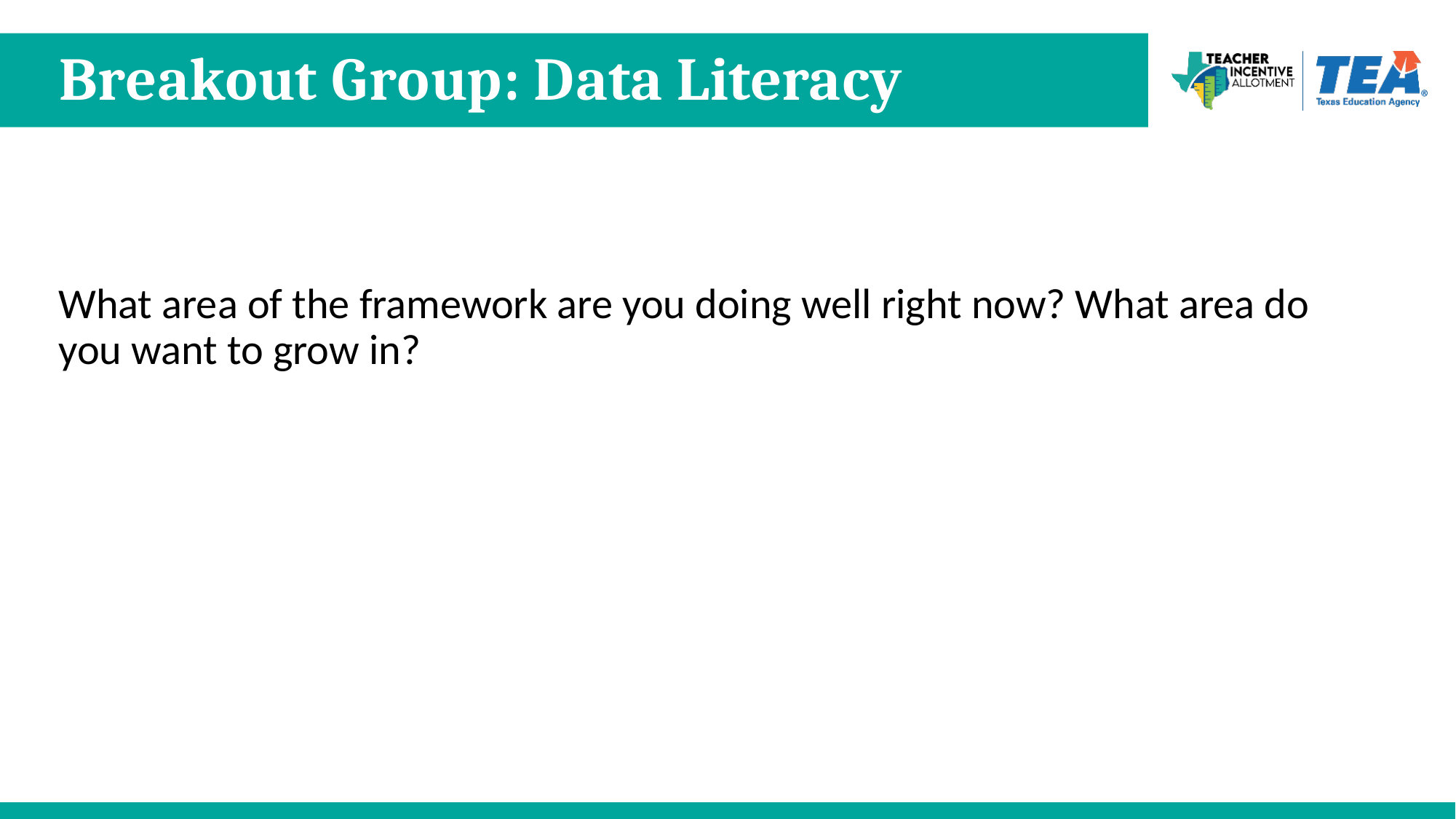

# Breakout Group: Data Literacy
What area of the framework are you doing well right now? What area do you want to grow in?